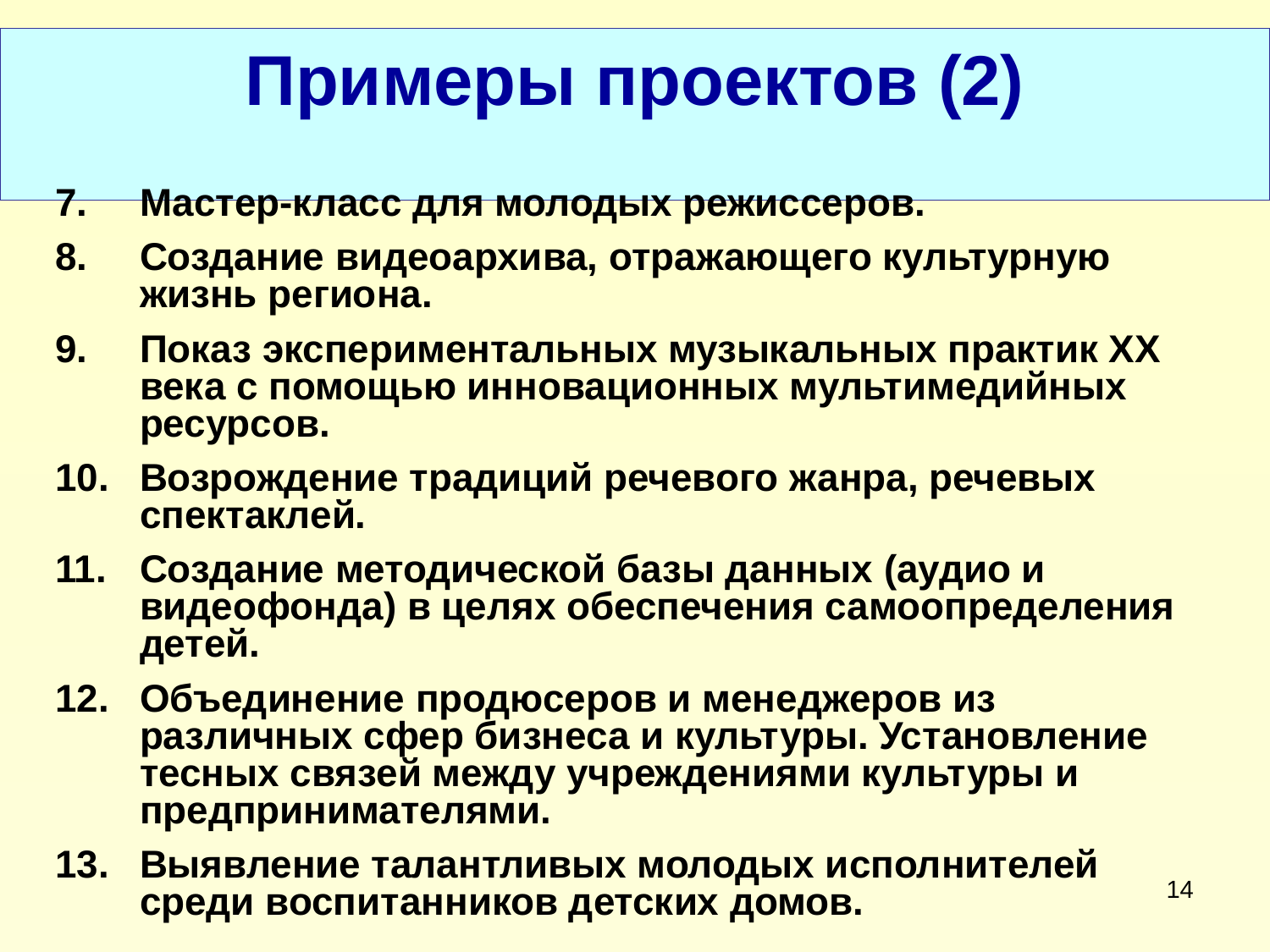

# Примеры проектов (2)
Мастер-класс для молодых режиссеров.
Создание видеоархива, отражающего культурную жизнь региона.
Показ экспериментальных музыкальных практик XX века с помощью инновационных мультимедийных ресурсов.
Возрождение традиций речевого жанра, речевых спектаклей.
Создание методической базы данных (аудио и видеофонда) в целях обеспечения самоопределения детей.
Объединение продюсеров и менеджеров из различных сфер бизнеса и культуры. Установление тесных связей между учреждениями культуры и предпринимателями.
Выявление талантливых молодых исполнителей среди воспитанников детских домов.
14